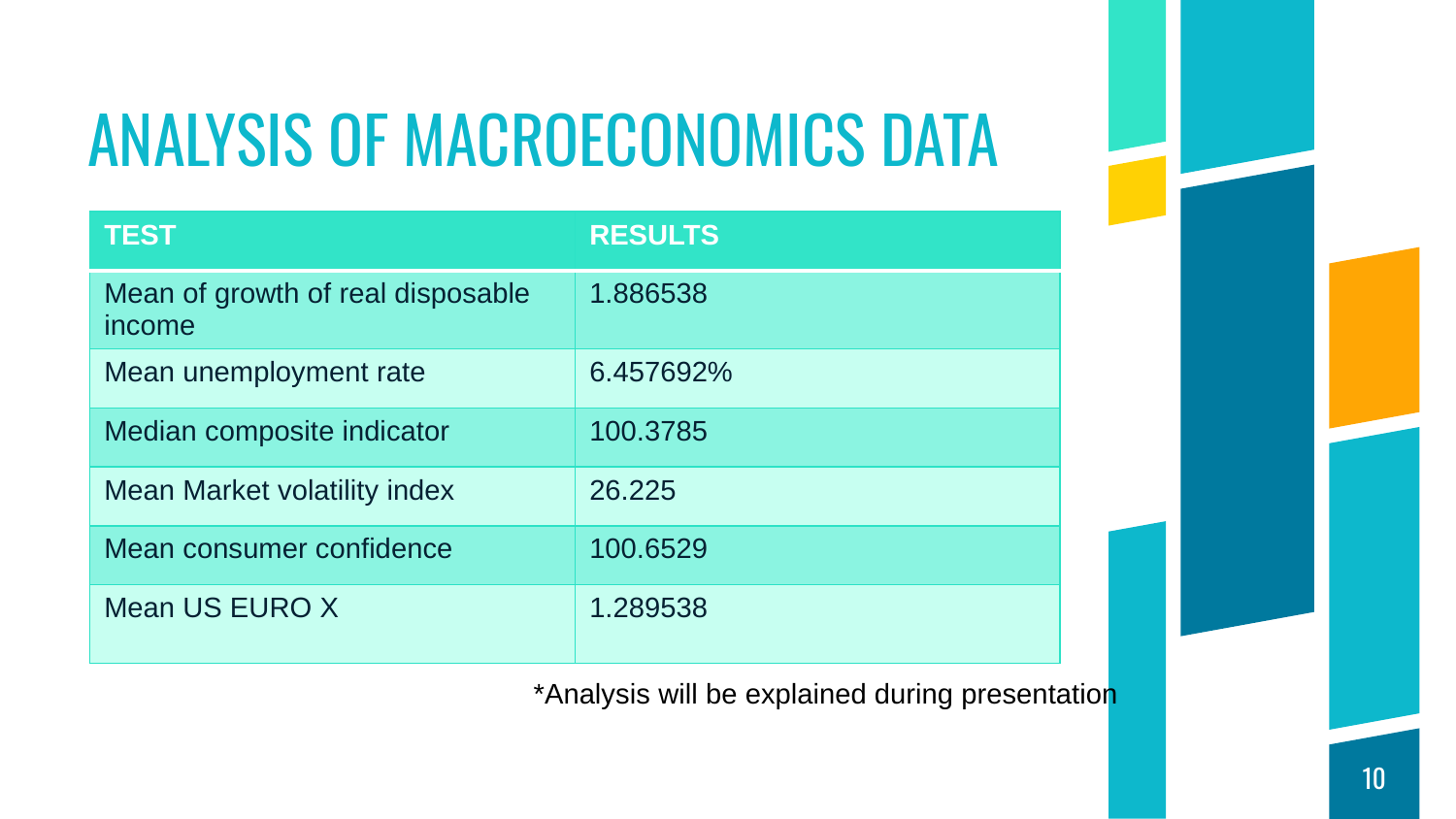

# ANALYSIS OF MACROECONOMICS DATA
| TEST | RESULTS |
| --- | --- |
| Mean of growth of real disposable income | 1.886538 |
| Mean unemployment rate | 6.457692% |
| Median composite indicator | 100.3785 |
| Mean Market volatility index | 26.225 |
| Mean consumer confidence | 100.6529 |
| Mean US EURO X | 1.289538 |
*Analysis will be explained during presentation
10